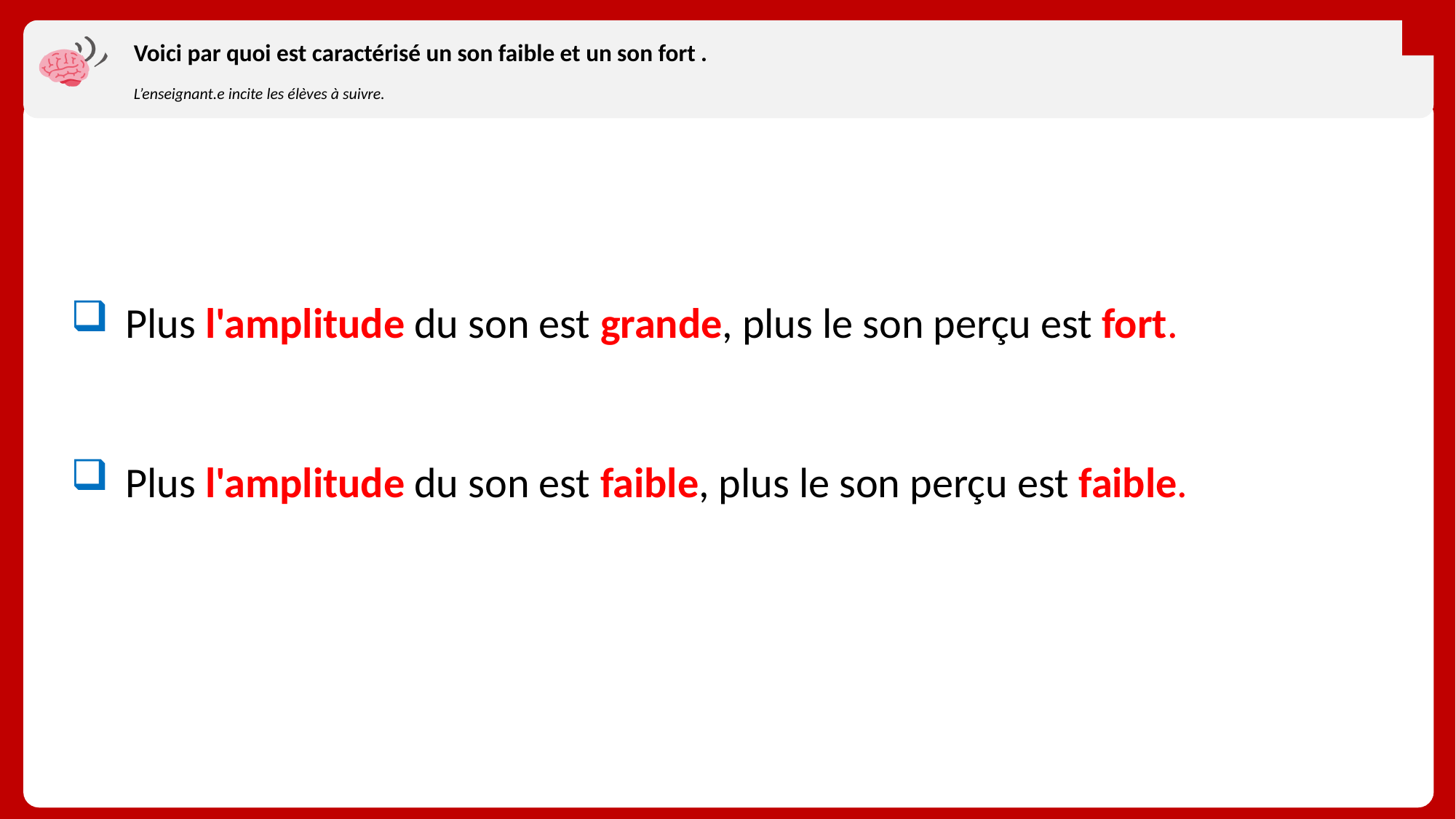

# Voici par quoi est caractérisé un son faible et un son fort .
L’enseignant.e incite les élèves à suivre.
Plus l'amplitude du son est grande, plus le son perçu est fort.
Plus l'amplitude du son est faible, plus le son perçu est faible.